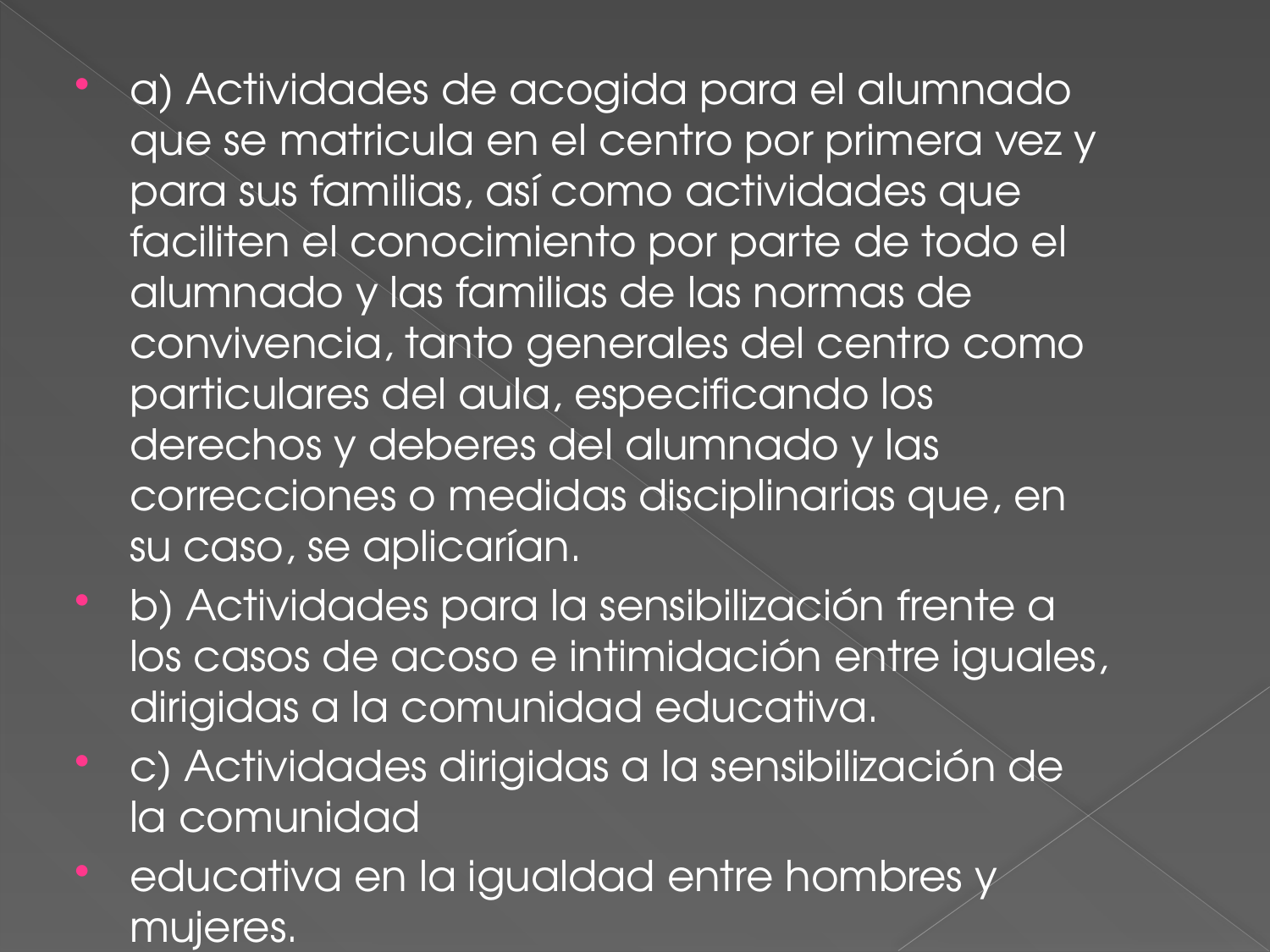

a) Actividades de acogida para el alumnado que se matricula en el centro por primera vez y para sus familias, así como actividades que faciliten el conocimiento por parte de todo el alumnado y las familias de las normas de convivencia, tanto generales del centro como particulares del aula, especificando los derechos y deberes del alumnado y las correcciones o medidas disciplinarias que, en su caso, se aplicarían.
b) Actividades para la sensibilización frente a los casos de acoso e intimidación entre iguales, dirigidas a la comunidad educativa.
c) Actividades dirigidas a la sensibilización de la comunidad
educativa en la igualdad entre hombres y mujeres.